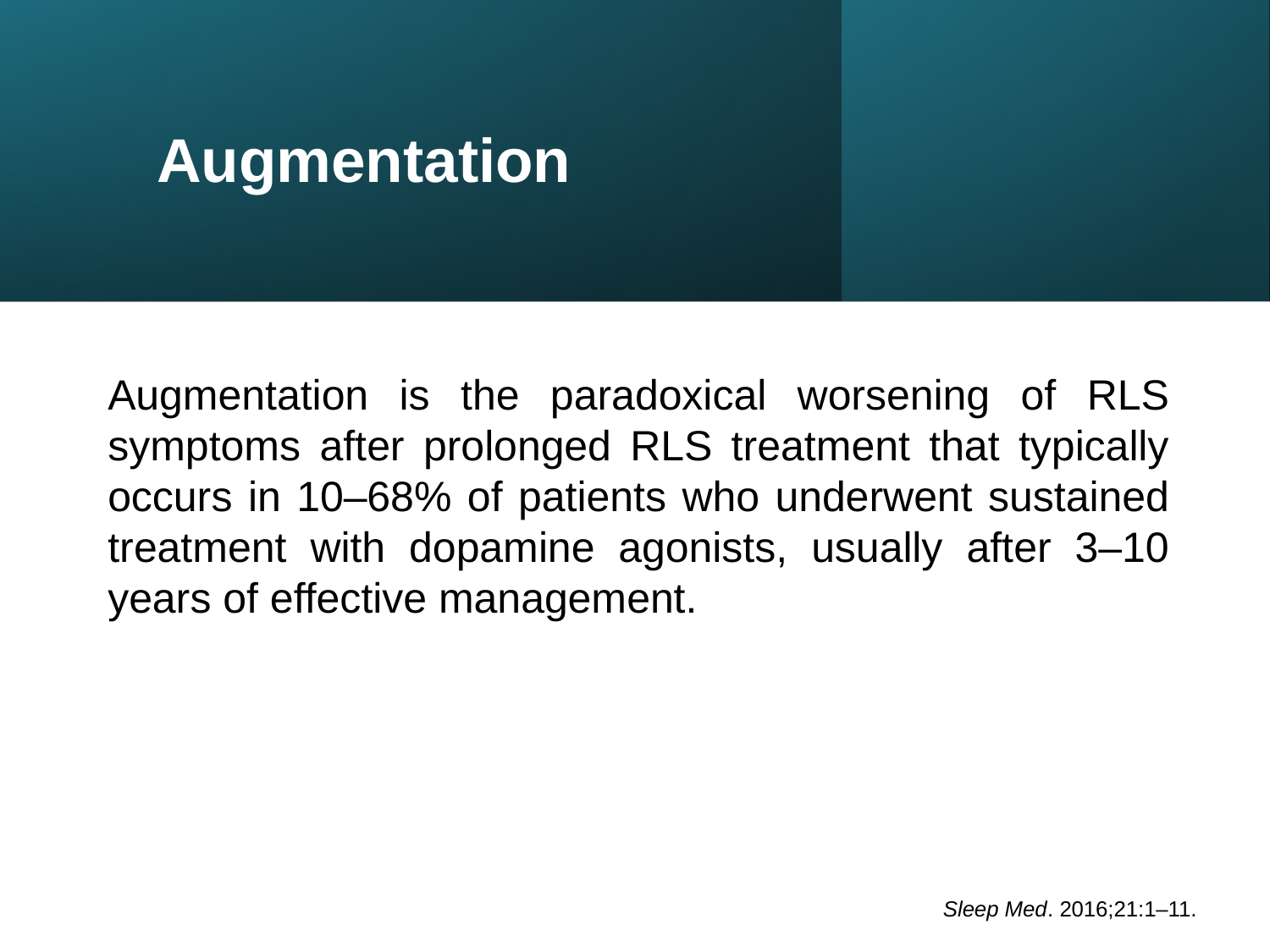

# Augmentation
Augmentation is the paradoxical worsening of RLS symptoms after prolonged RLS treatment that typically occurs in 10–68% of patients who underwent sustained treatment with dopamine agonists, usually after 3–10 years of effective management.
Sleep Med. 2016;21:1–11.